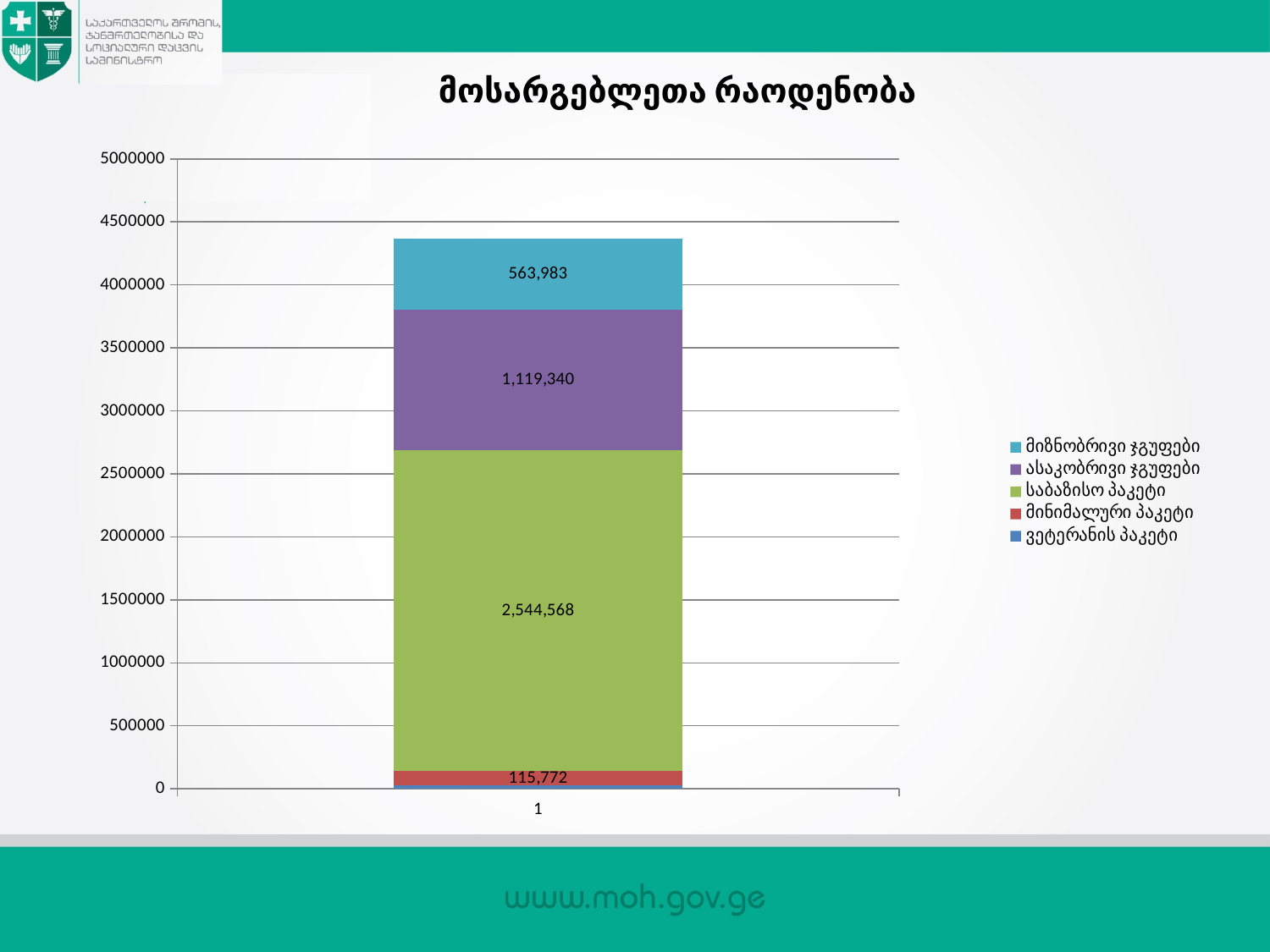

# მოსარგებლეთა რაოდენობა

### Chart

| Category | ვეტერანის პაკეტი | მინიმალური პაკეტი | საბაზისო პაკეტი | ასაკობრივი ჯგუფები | მიზნობრივი ჯგუფები |
|---|---|---|---|---|---|